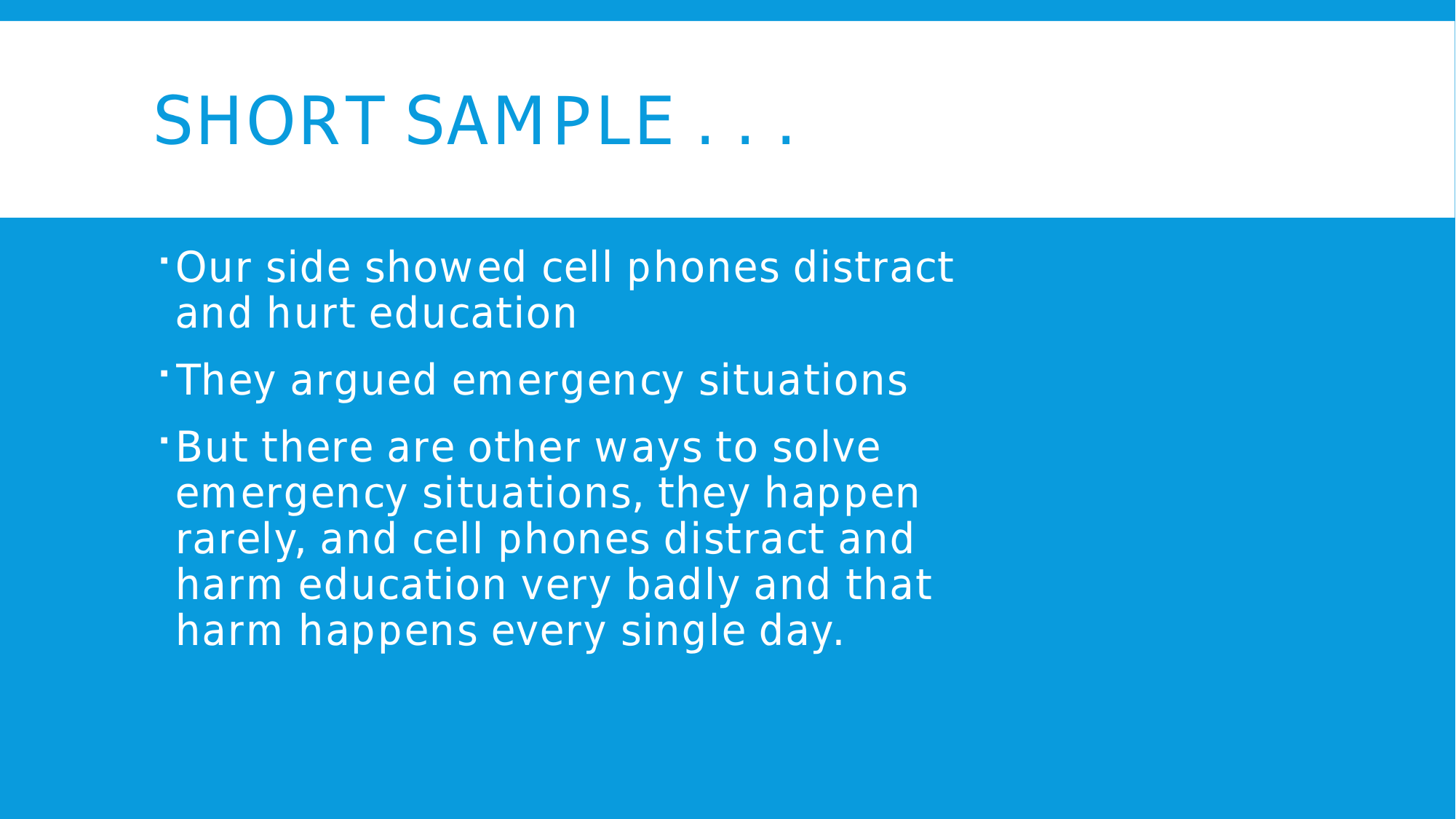

# Short sample . . .
Our side showed cell phones distract and hurt education
They argued emergency situations
But there are other ways to solve emergency situations, they happen rarely, and cell phones distract and harm education very badly and that harm happens every single day.